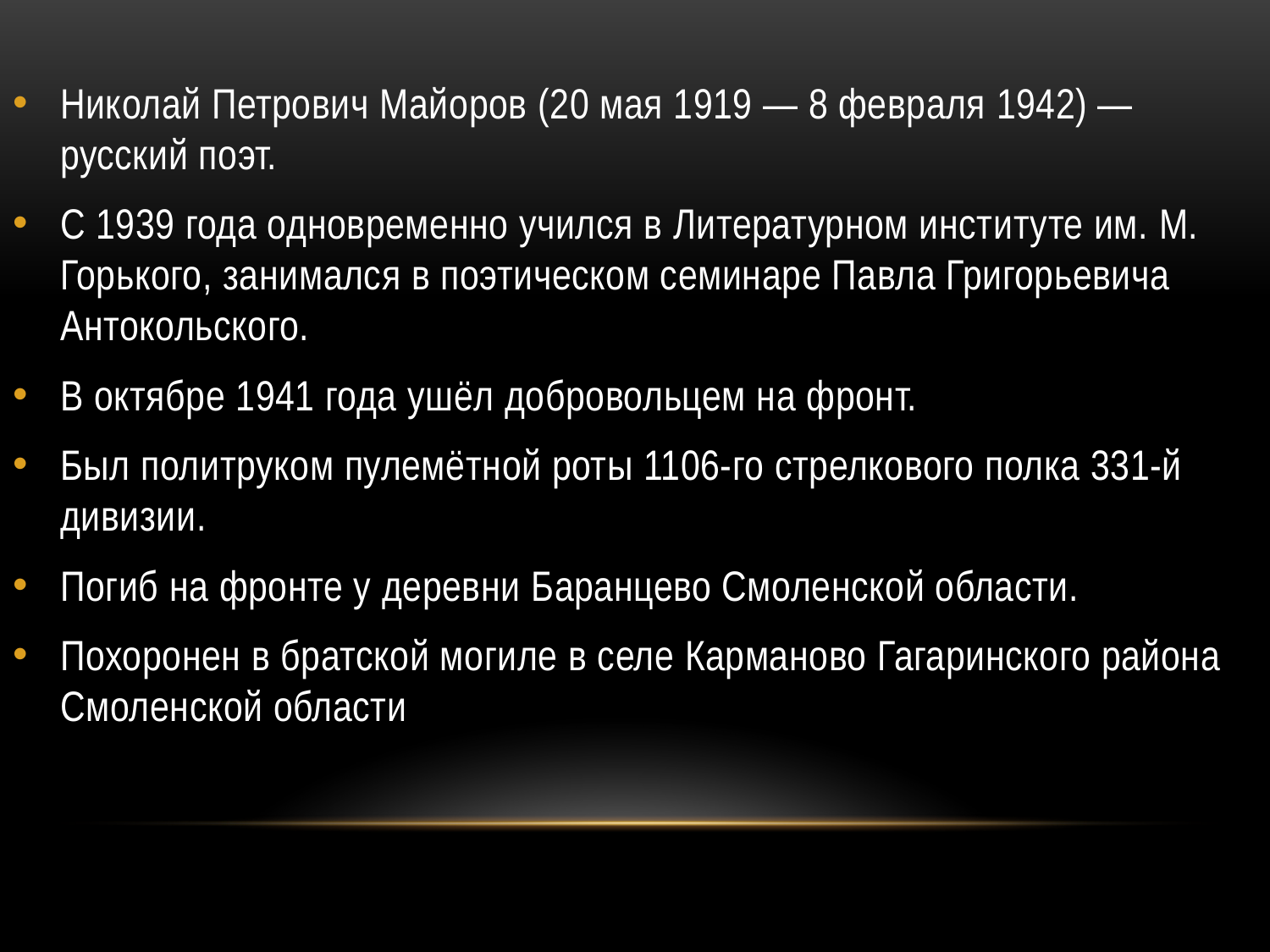

Николай Петрович Майоров (20 мая 1919 — 8 февраля 1942) — русский поэт.
С 1939 года одновременно учился в Литературном институте им. М. Горького, занимался в поэтическом семинаре Павла Григорьевича Антокольского.
В октябре 1941 года ушёл добровольцем на фронт.
Был политруком пулемётной роты 1106-го стрелкового полка 331-й дивизии.
Погиб на фронте у деревни Баранцево Смоленской области.
Похоронен в братской могиле в селе Карманово Гагаринского района Смоленской области